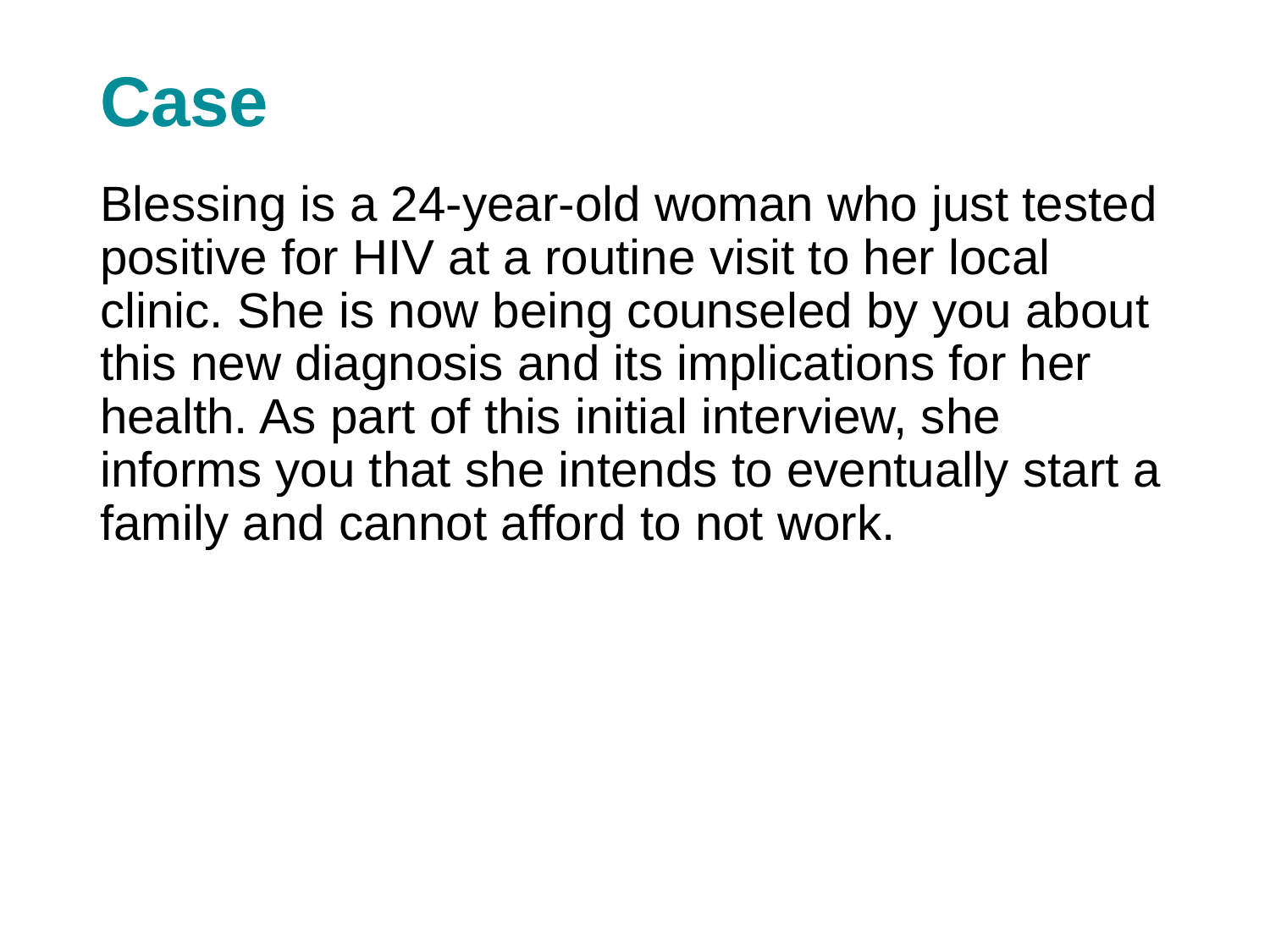

# Case
Blessing is a 24-year-old woman who just tested positive for HIV at a routine visit to her local clinic. She is now being counseled by you about this new diagnosis and its implications for her health. As part of this initial interview, she informs you that she intends to eventually start a family and cannot afford to not work.